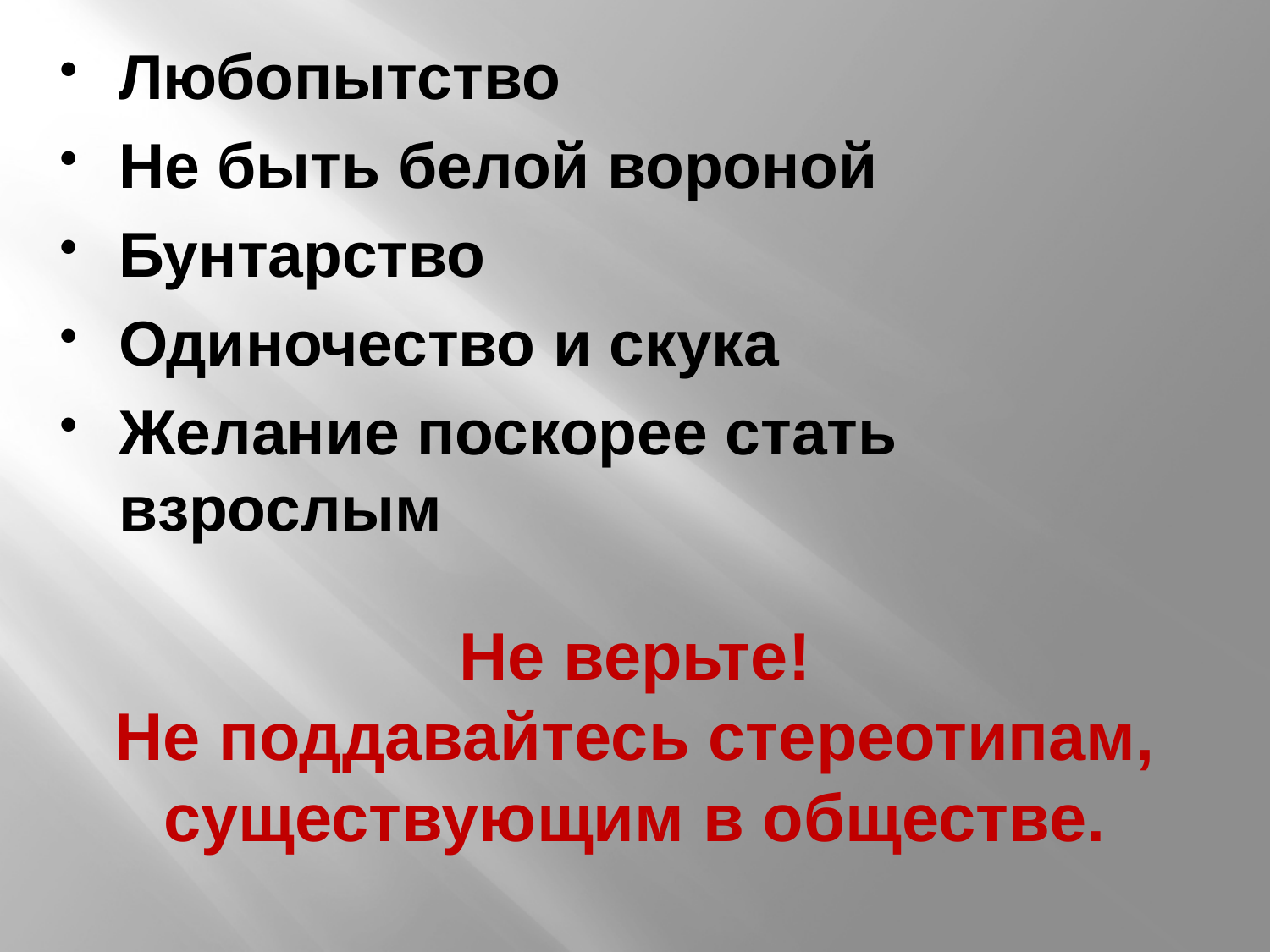

Любопытство
Не быть белой вороной
Бунтарство
Одиночество и скука
Желание поскорее стать взрослым
# Не верьте! Не поддавайтесь стереотипам, существующим в обществе.